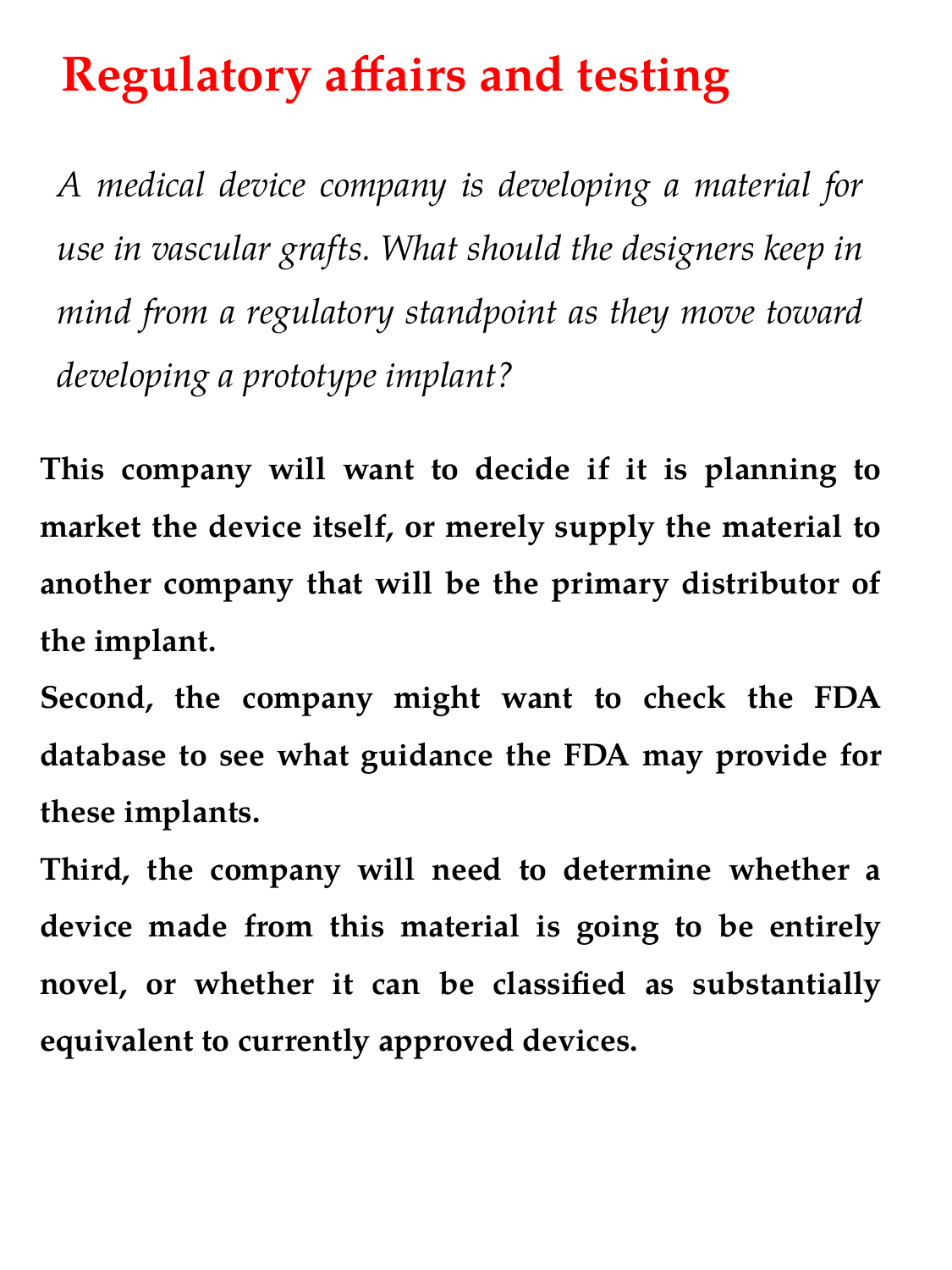

Regulatory affairs and testing
A medical device company is developing a material for use in vascular grafts. What should the designers keep in mind from a regulatory standpoint as they move toward developing a prototype implant?
This company will want to decide if it is planning to market the device itself, or merely supply the material to another company that will be the primary distributor of the implant.
Second, the company might want to check the FDA database to see what guidance the FDA may provide for these implants.
Third, the company will need to determine whether a device made from this material is going to be entirely novel, or whether it can be classified as substantially equivalent to currently approved devices.